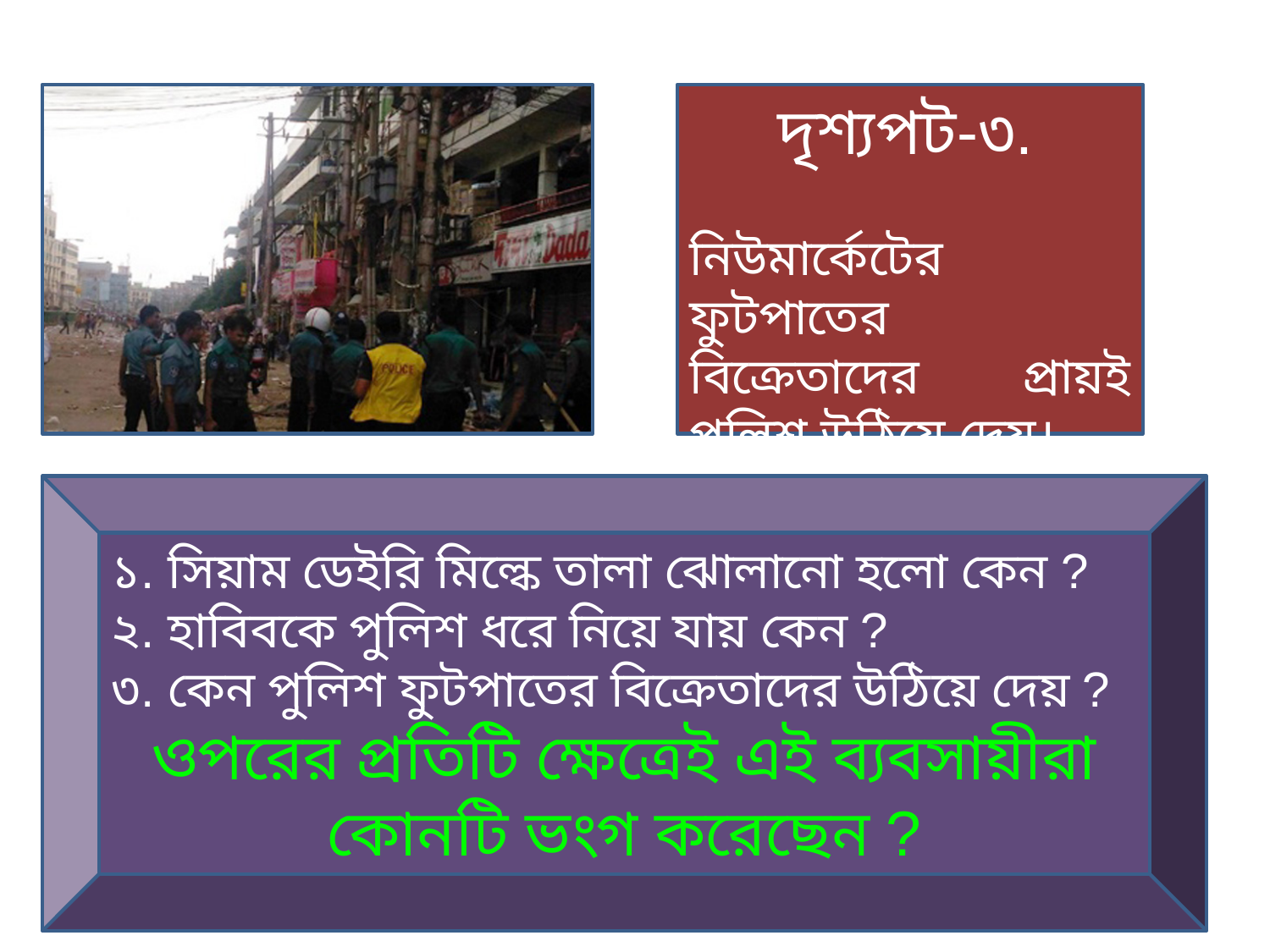

দৃশ্যপট-৩.

নিউমার্কেটের ফুটপাতের বিক্রেতাদের প্রায়ই পুলিশ উঠিয়ে দেয়।
১. সিয়াম ডেইরি মিল্কে তালা ঝোলানো হলো কেন ?
২. হাবিবকে পুলিশ ধরে নিয়ে যায় কেন ?
৩. কেন পুলিশ ফুটপাতের বিক্রেতাদের উঠিয়ে দেয় ?
ওপরের প্রতিটি ক্ষেত্রেই এই ব্যবসায়ীরা কোনটি ভংগ করেছেন ?